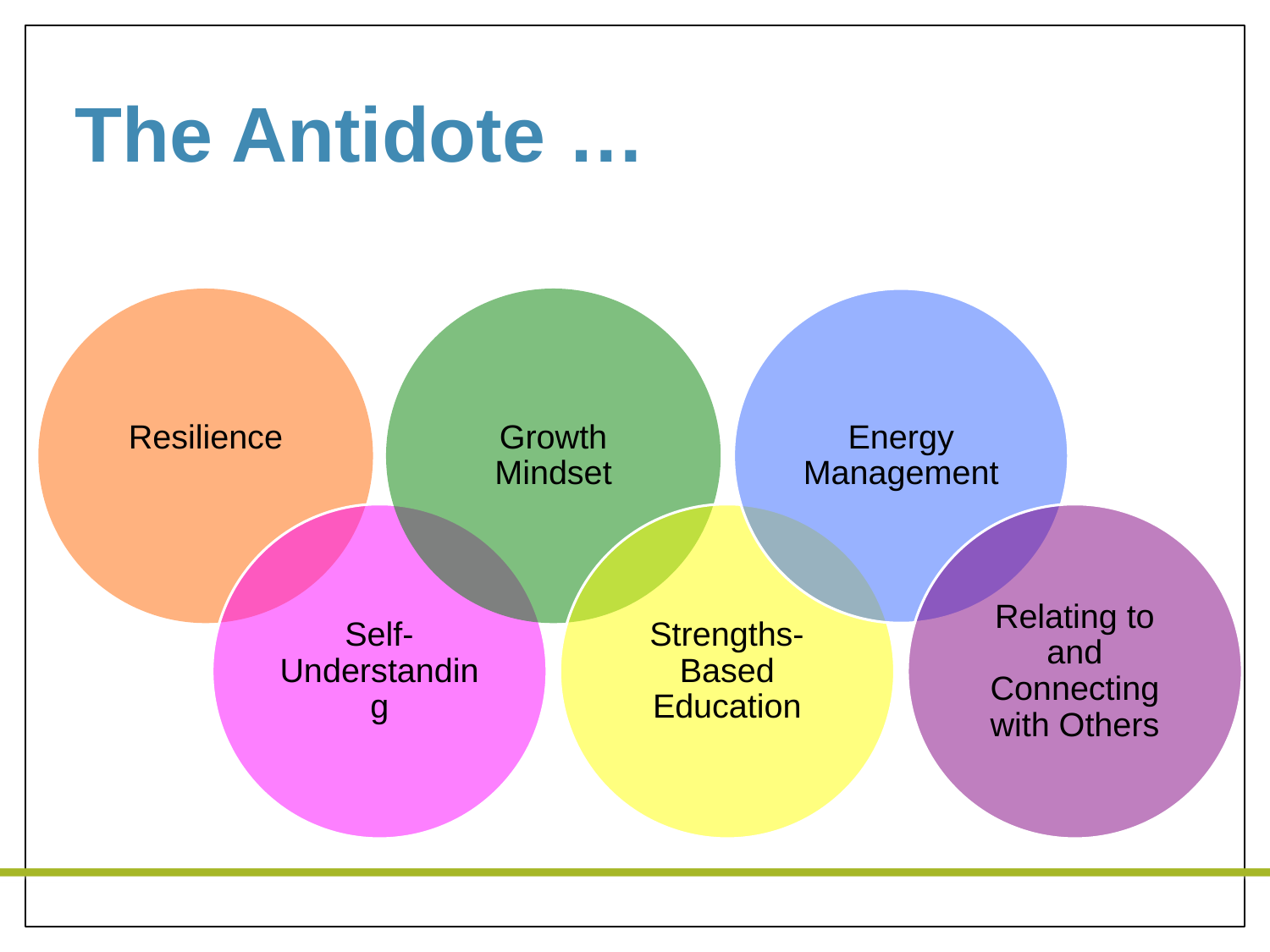

# The Antidote …
Resilience
Self-Understanding
Growth Mindset
Strengths-Based Education
Energy Management
Relating to and Connecting with Others